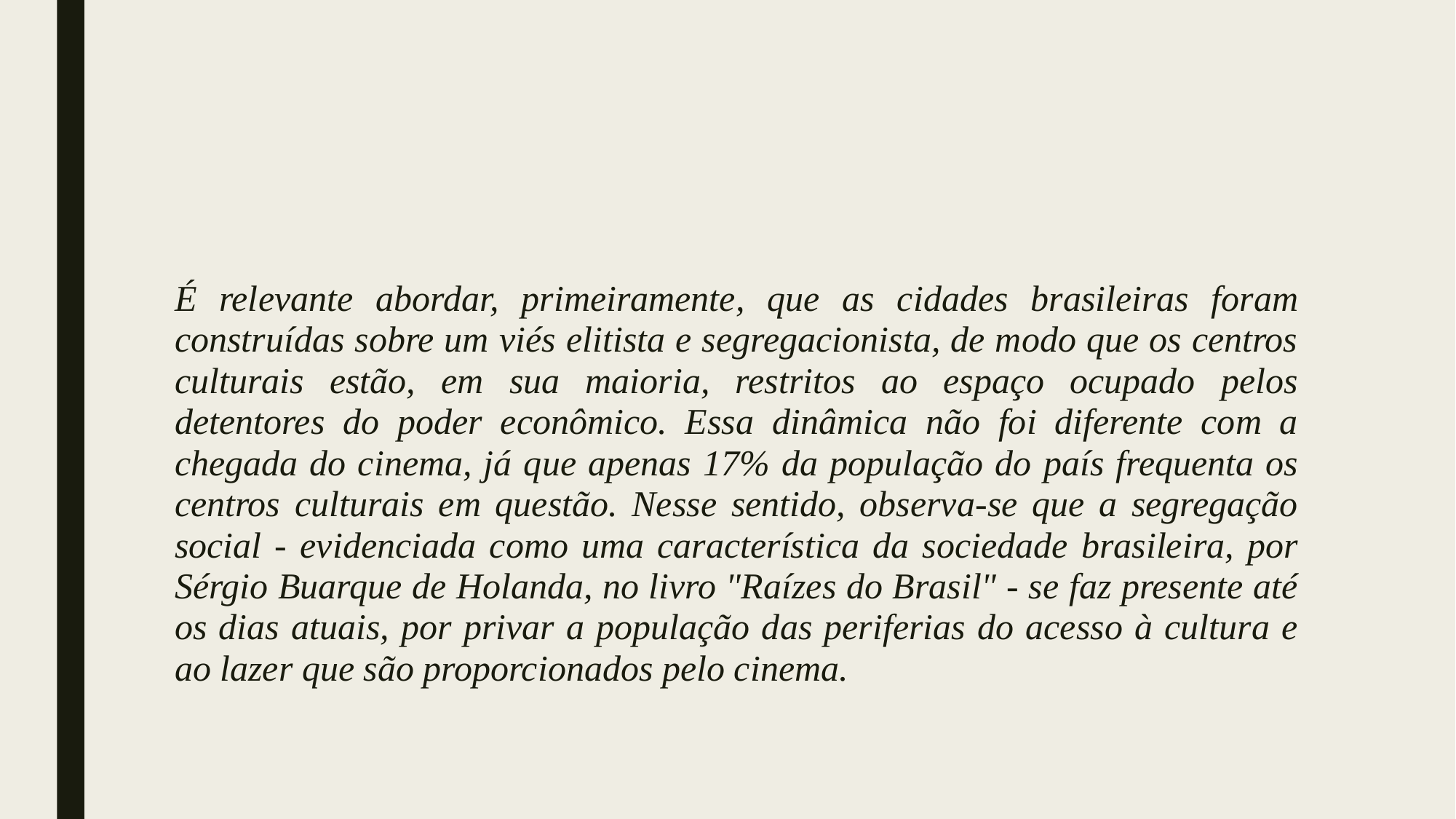

#
É relevante abordar, primeiramente, que as cidades brasileiras foram construídas sobre um viés elitista e segregacionista, de modo que os centros culturais estão, em sua maioria, restritos ao espaço ocupado pelos detentores do poder econômico. Essa dinâmica não foi diferente com a chegada do cinema, já que apenas 17% da população do país frequenta os centros culturais em questão. Nesse sentido, observa-se que a segregação social - evidenciada como uma característica da sociedade brasileira, por Sérgio Buarque de Holanda, no livro "Raízes do Brasil" - se faz presente até os dias atuais, por privar a população das periferias do acesso à cultura e ao lazer que são proporcionados pelo cinema.